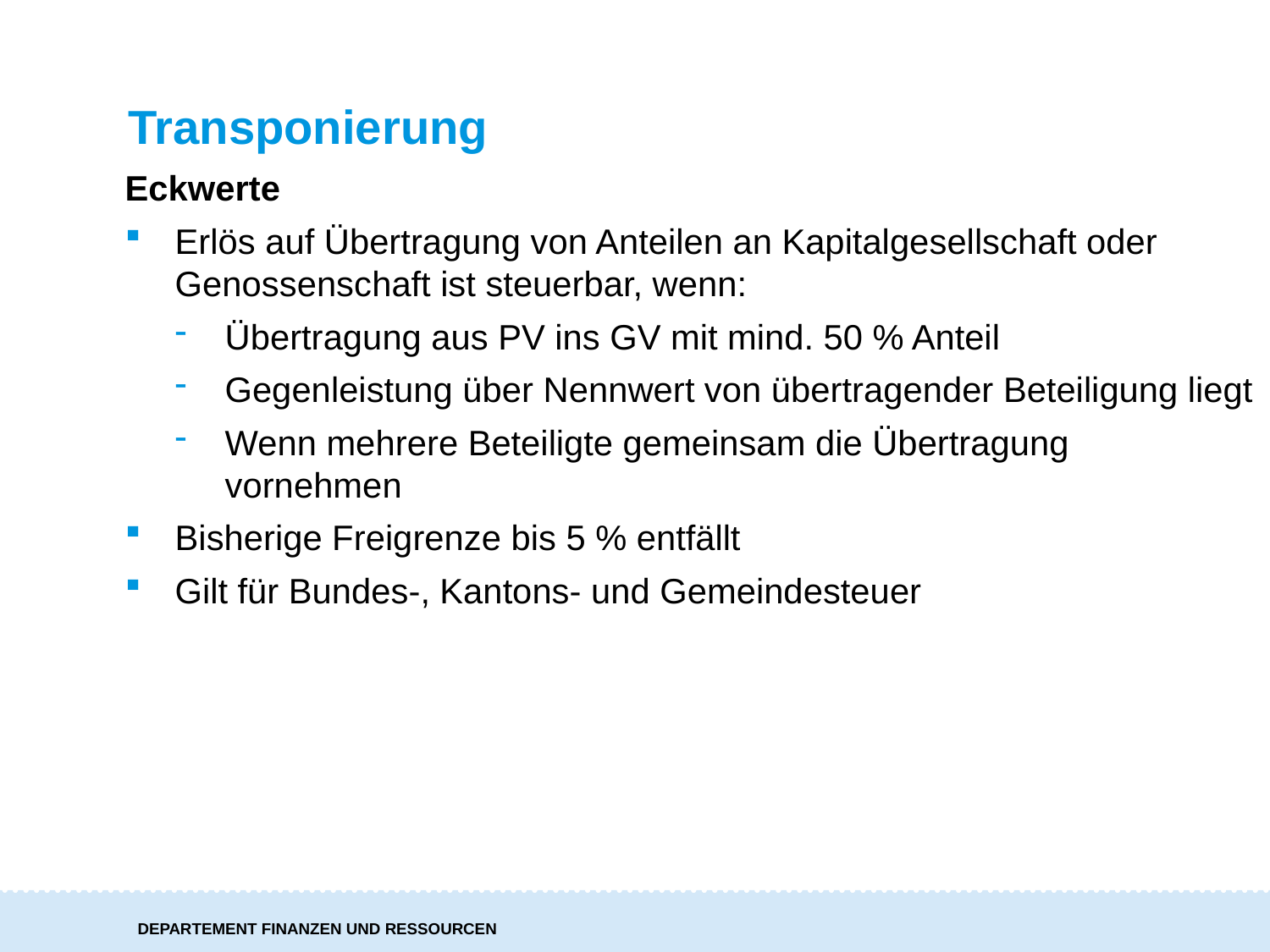

# Transponierung
Eckwerte
Erlös auf Übertragung von Anteilen an Kapitalgesellschaft oder Genossenschaft ist steuerbar, wenn:
Übertragung aus PV ins GV mit mind. 50 % Anteil
Gegenleistung über Nennwert von übertragender Beteiligung liegt
Wenn mehrere Beteiligte gemeinsam die Übertragung vornehmen
Bisherige Freigrenze bis 5 % entfällt
Gilt für Bundes-, Kantons- und Gemeindesteuer